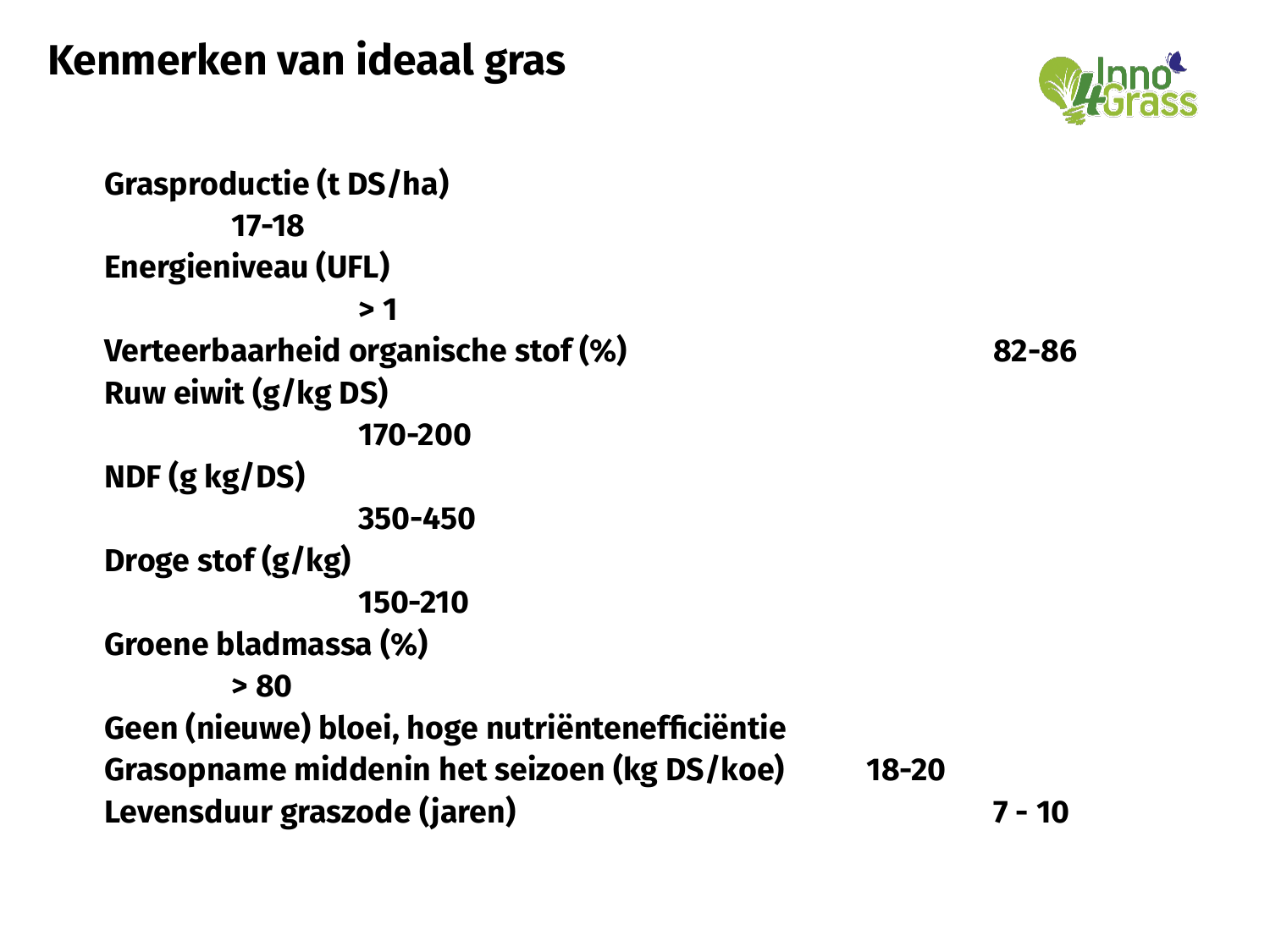

# Kenmerken van ideaal gras
Grasproductie (t DS/ha)							17-18
Energieniveau (UFL) 								> 1
Verteerbaarheid organische stof (%)        			82-86
Ruw eiwit (g/kg DS) 								170-200
NDF (g kg/DS) 									350-450
Droge stof (g/kg) 								150-210
Groene bladmassa (%) 							> 80
Geen (nieuwe) bloei, hoge nutriëntenefficiëntie
Grasopname middenin het seizoen (kg DS/koe)     	18-20
Levensduur graszode (jaren)         				7 - 10